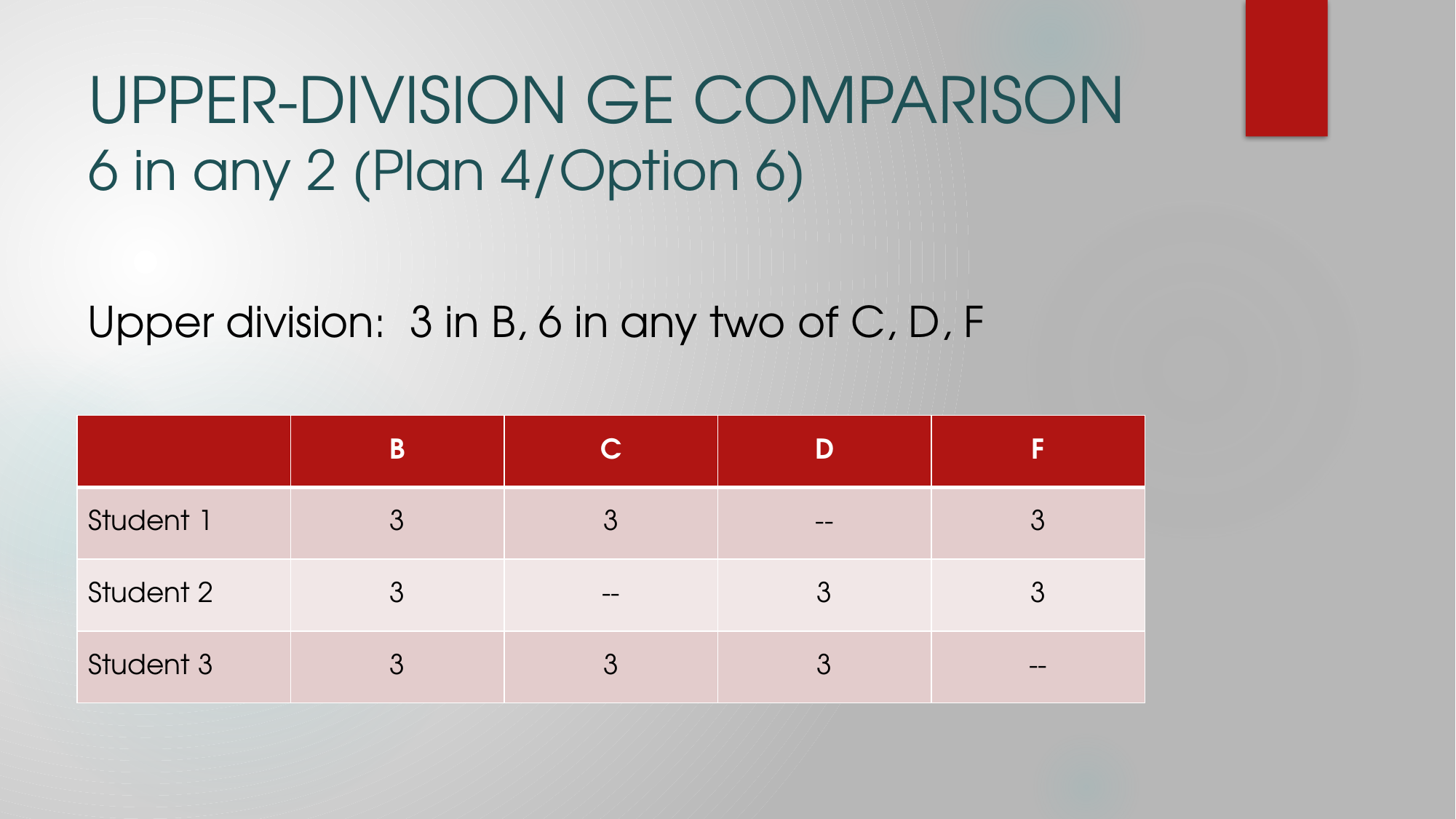

# UPPER-DIVISION GE COMPARISON 6 in any 2 (Plan 4/Option 6)
Upper division:  3 in B, 6 in any two of C, D, F
|  | B | C | D | F |
| --- | --- | --- | --- | --- |
| Student 1 | 3 | 3 | -- | 3 |
| Student 2 | 3 | -- | 3 | 3 |
| Student 3 | 3 | 3 | 3 | -- |